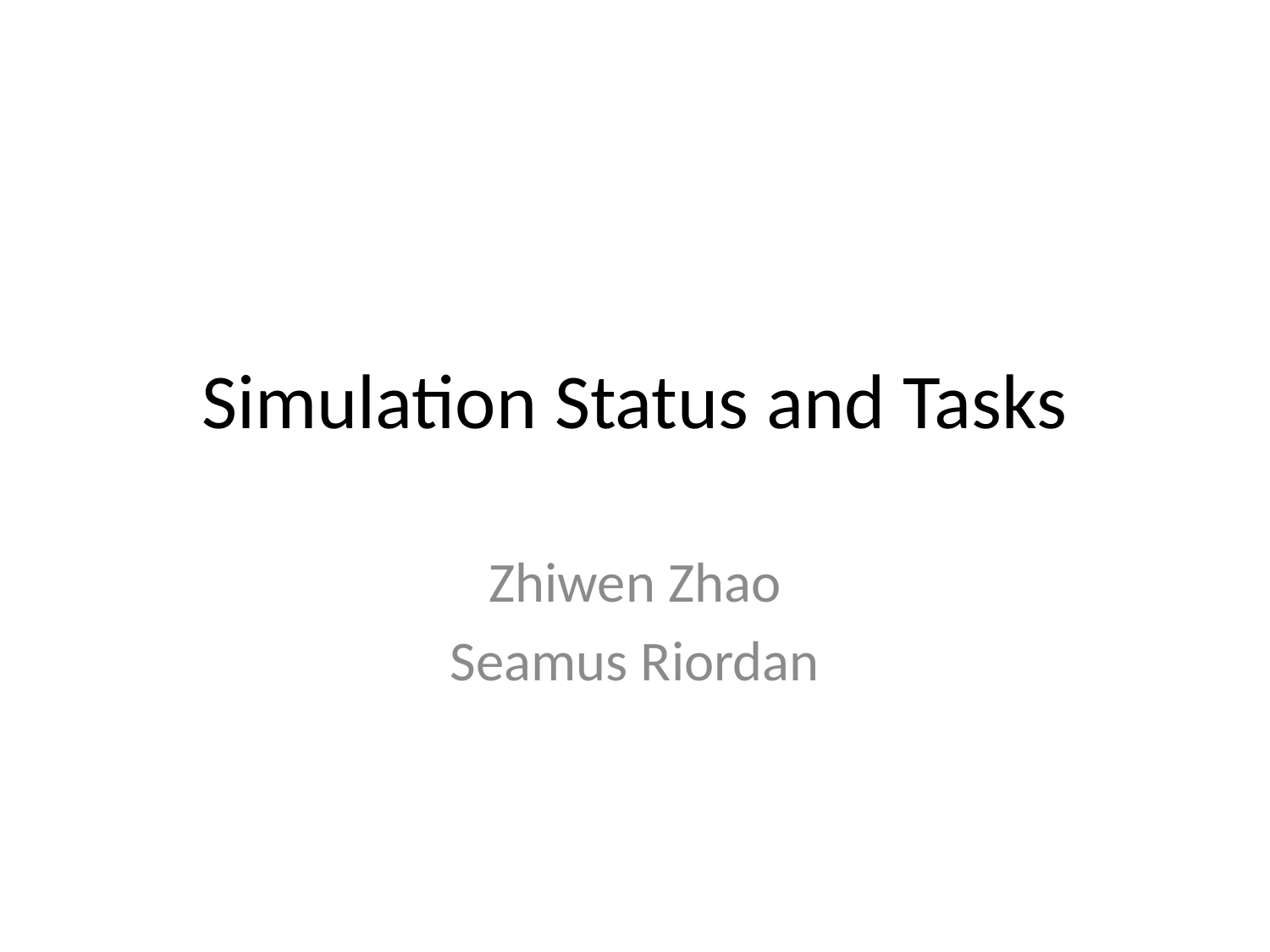

# Simulation Status and Tasks
Zhiwen Zhao
Seamus Riordan